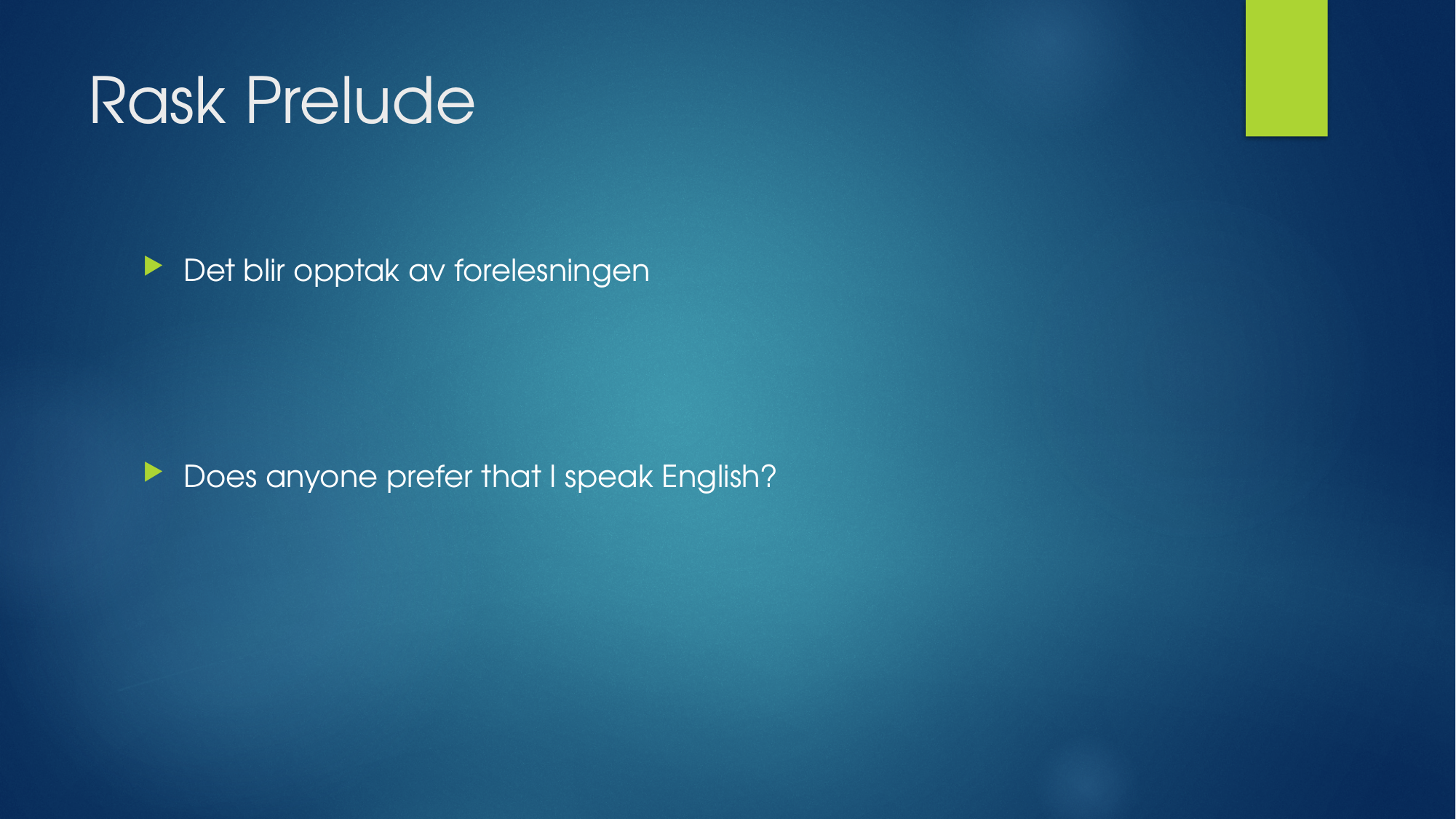

# Rask Prelude
Det blir opptak av forelesningen

Does anyone prefer that I speak English?